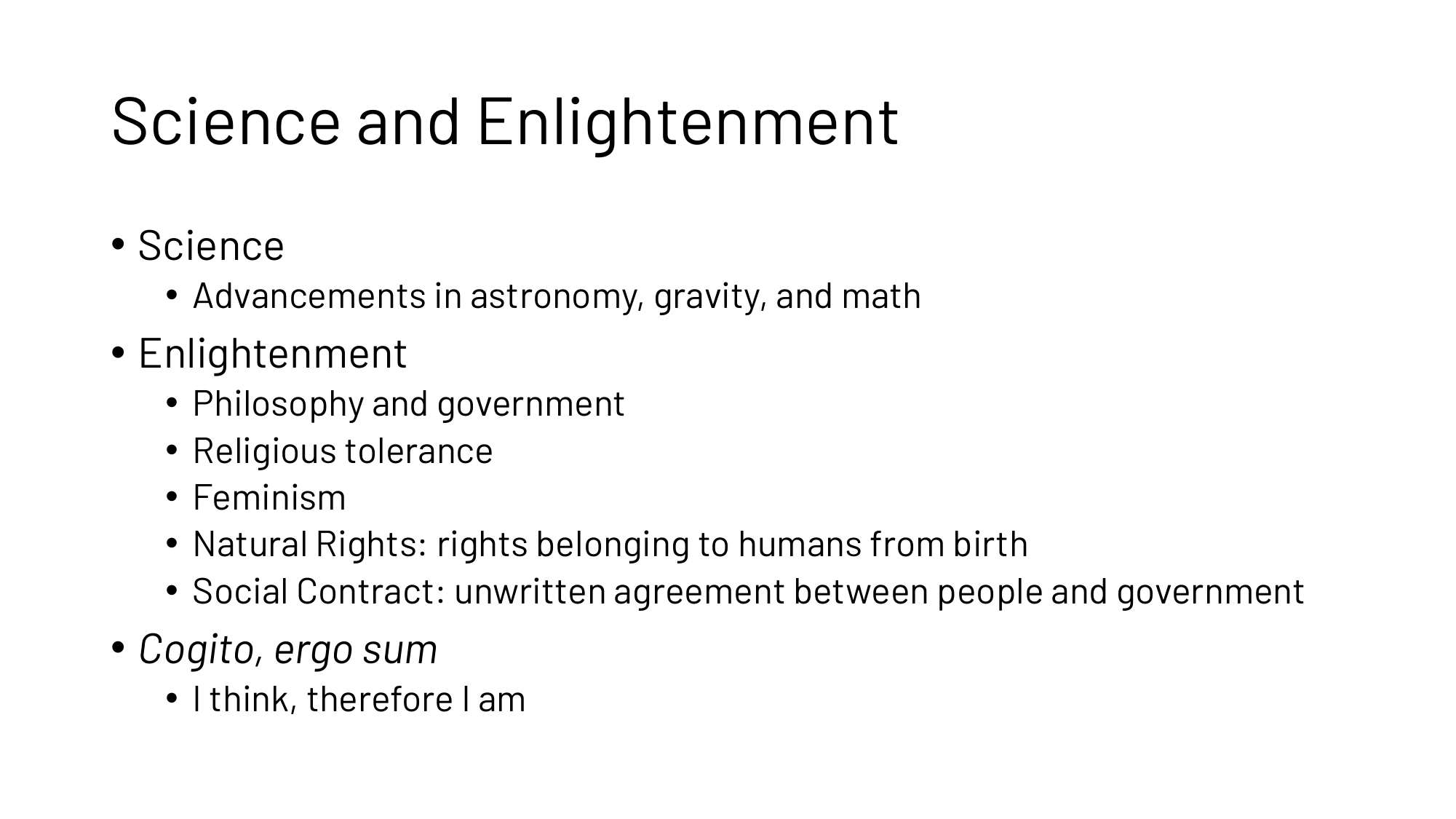

# Science and Enlightenment
Science
Advancements in astronomy, gravity, and math
Enlightenment
Philosophy and government
Religious tolerance
Feminism
Natural Rights: rights belonging to humans from birth
Social Contract: unwritten agreement between people and government
Cogito, ergo sum
I think, therefore I am